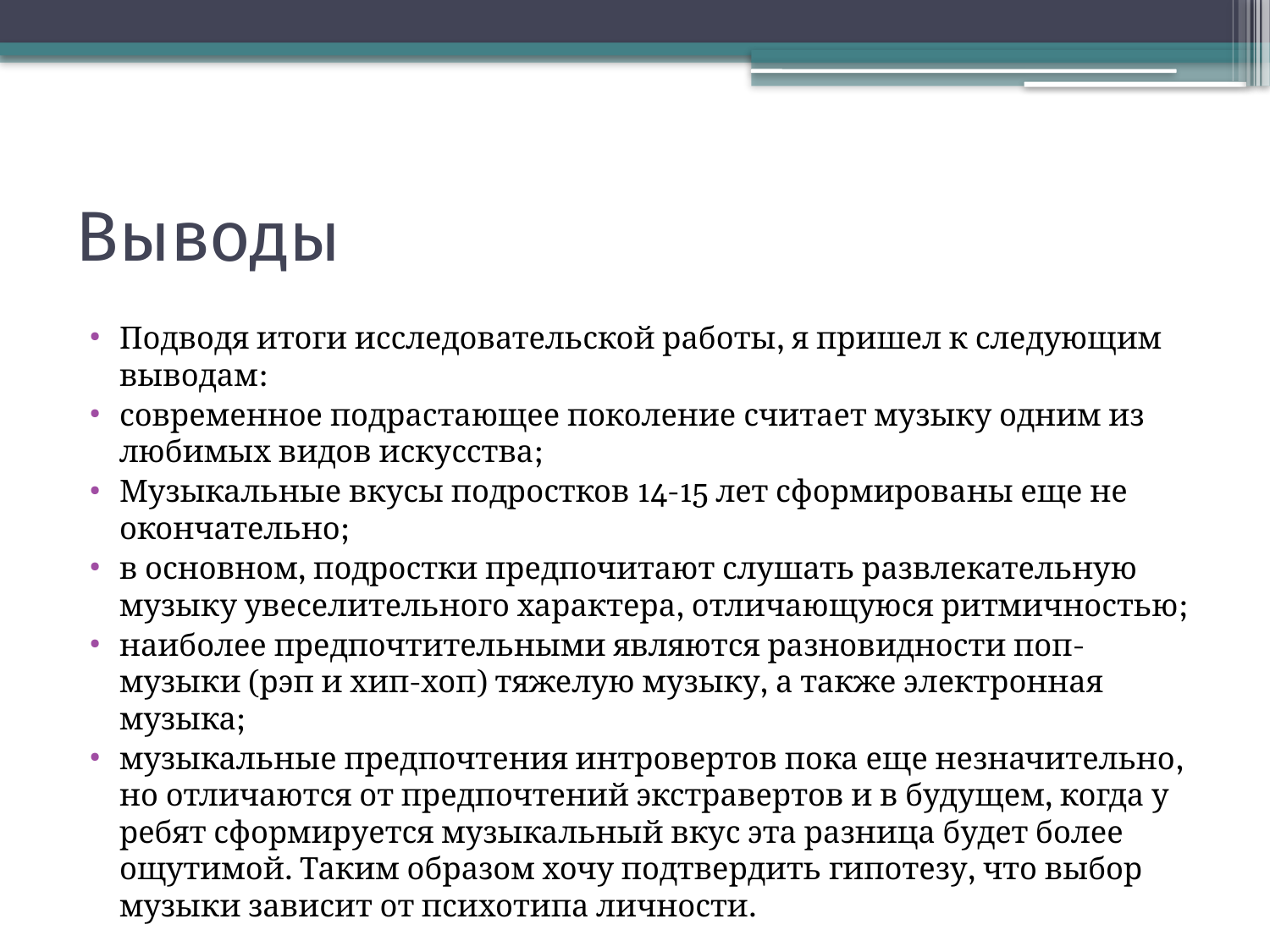

# Выводы
Подводя итоги исследовательской работы, я пришел к следующим выводам:
современное подрастающее поколение считает музыку одним из любимых видов искусства;
Музыкальные вкусы подростков 14-15 лет сформированы еще не окончательно;
в основном, подростки предпочитают слушать развлекательную музыку увеселительного характера, отличающуюся ритмичностью;
наиболее предпочтительными являются разновидности поп-музыки (рэп и хип-хоп) тяжелую музыку, а также электронная музыка;
музыкальные предпочтения интровертов пока еще незначительно, но отличаются от предпочтений экстравертов и в будущем, когда у ребят сформируется музыкальный вкус эта разница будет более ощутимой. Таким образом хочу подтвердить гипотезу, что выбор музыки зависит от психотипа личности.